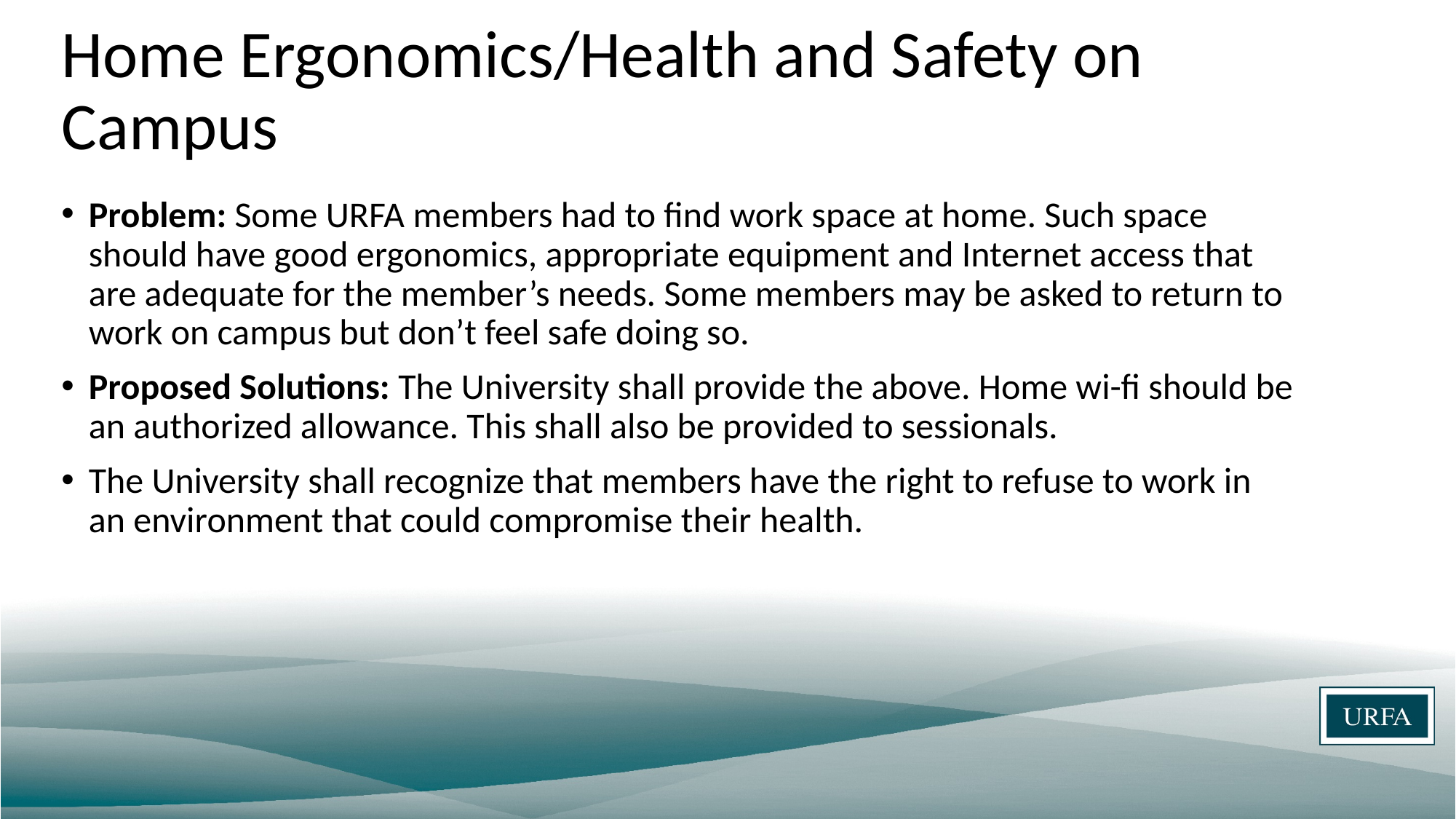

# Home Ergonomics/Health and Safety on Campus
Problem: Some URFA members had to find work space at home. Such space should have good ergonomics, appropriate equipment and Internet access that are adequate for the member’s needs. Some members may be asked to return to work on campus but don’t feel safe doing so.
Proposed Solutions: The University shall provide the above. Home wi-fi should be an authorized allowance. This shall also be provided to sessionals.
The University shall recognize that members have the right to refuse to work in an environment that could compromise their health.